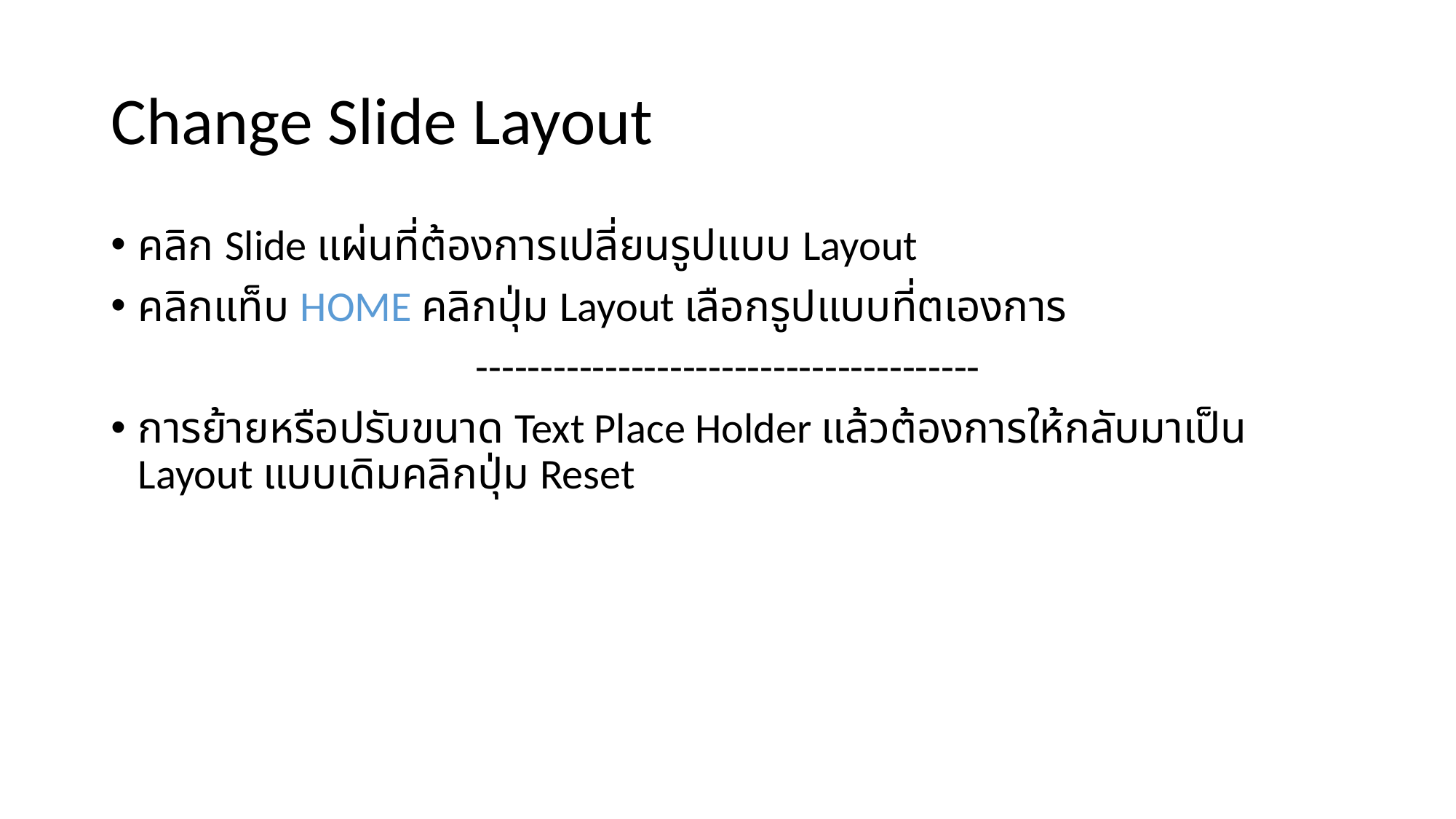

# Change Slide Layout
คลิก Slide แผ่นที่ต้องการเปลี่ยนรูปแบบ Layout
คลิกแท็บ HOME คลิกปุ่ม Layout เลือกรูปแบบที่ตเองการ
---------------------------------------
การย้ายหรือปรับขนาด Text Place Holder แล้วต้องการให้กลับมาเป็น Layout แบบเดิมคลิกปุ่ม Reset